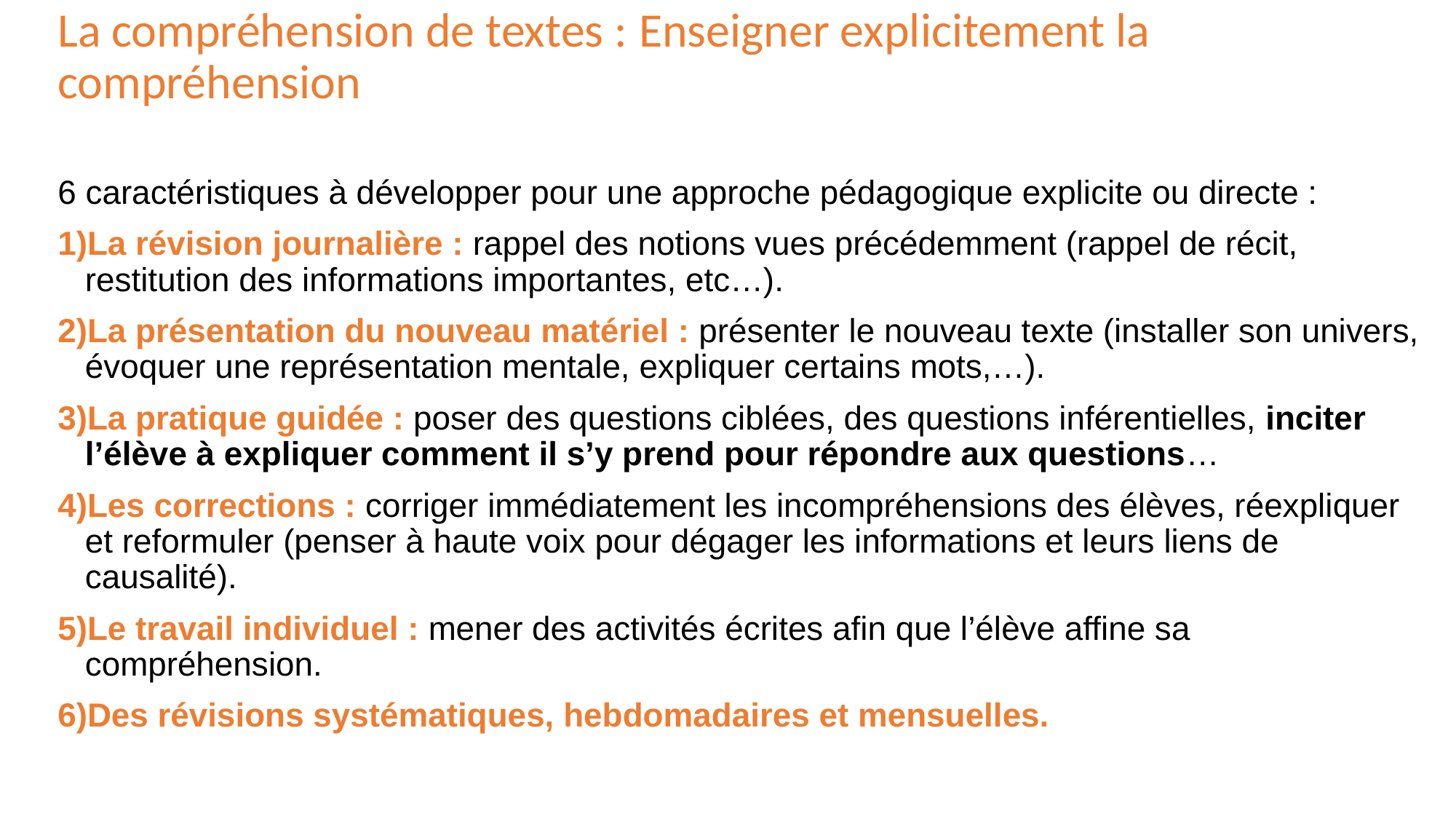

# La compréhension de textes : Enseigner explicitement la compréhension

6 caractéristiques à développer pour une approche pédagogique explicite ou directe :
La révision journalière : rappel des notions vues précédemment (rappel de récit, restitution des informations importantes, etc…).
La présentation du nouveau matériel : présenter le nouveau texte (installer son univers, évoquer une représentation mentale, expliquer certains mots,…).
La pratique guidée : poser des questions ciblées, des questions inférentielles, inciter l’élève à expliquer comment il s’y prend pour répondre aux questions…
Les corrections : corriger immédiatement les incompréhensions des élèves, réexpliquer et reformuler (penser à haute voix pour dégager les informations et leurs liens de causalité).
Le travail individuel : mener des activités écrites afin que l’élève affine sa compréhension.
Des révisions systématiques, hebdomadaires et mensuelles.